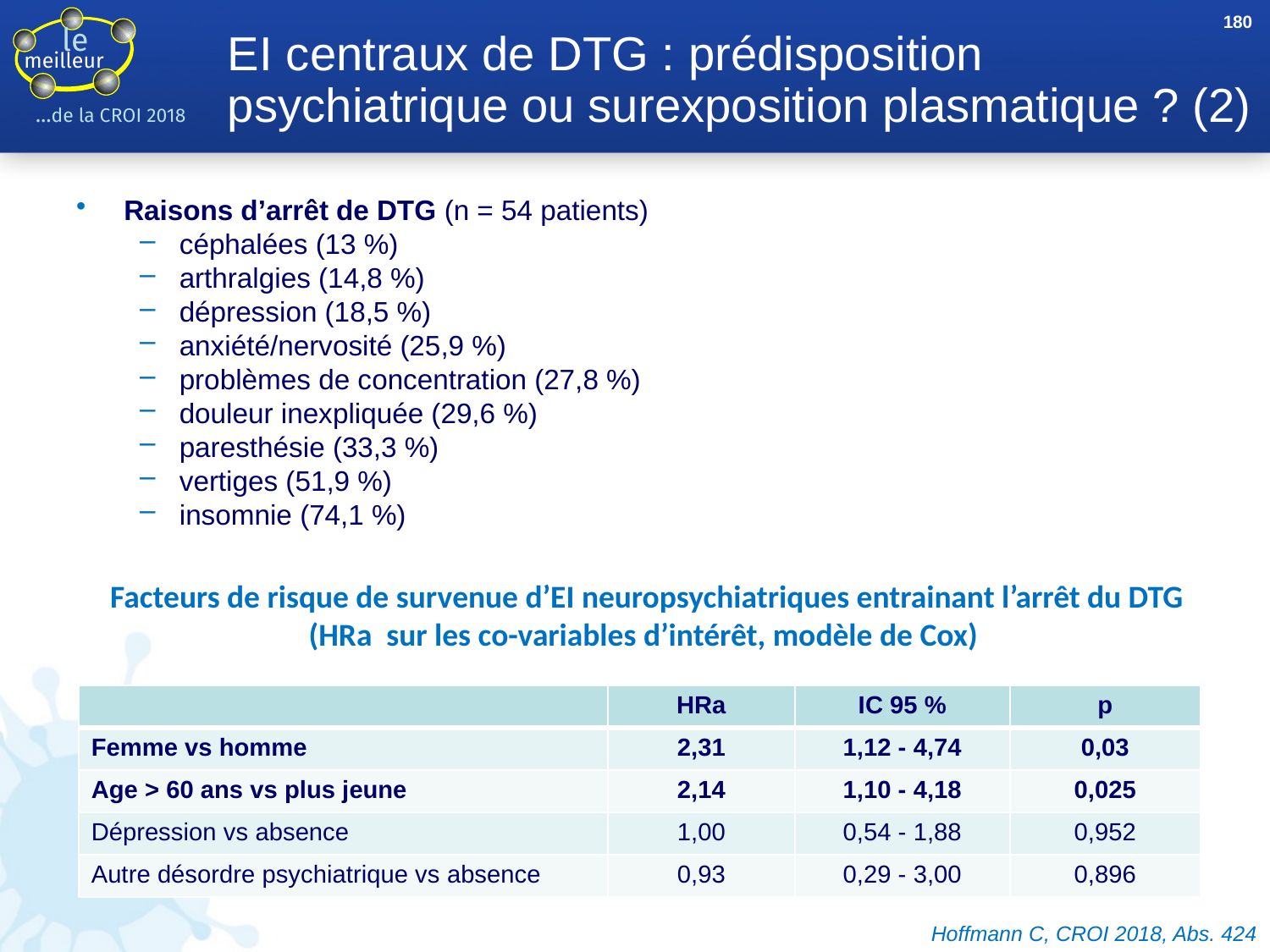

180
# EI centraux de DTG : prédisposition psychiatrique ou surexposition plasmatique ? (2)
Raisons d’arrêt de DTG (n = 54 patients)
céphalées (13 %)
arthralgies (14,8 %)
dépression (18,5 %)
anxiété/nervosité (25,9 %)
problèmes de concentration (27,8 %)
douleur inexpliquée (29,6 %)
paresthésie (33,3 %)
vertiges (51,9 %)
insomnie (74,1 %)
Facteurs de risque de survenue d’EI neuropsychiatriques entrainant l’arrêt du DTG
(HRa  sur les co-variables d’intérêt, modèle de Cox)
|  | HRa | IC 95 % | p |
| --- | --- | --- | --- |
| Femme vs homme | 2,31 | 1,12 - 4,74 | 0,03 |
| Age > 60 ans vs plus jeune | 2,14 | 1,10 - 4,18 | 0,025 |
| Dépression vs absence | 1,00 | 0,54 - 1,88 | 0,952 |
| Autre désordre psychiatrique vs absence | 0,93 | 0,29 - 3,00 | 0,896 |
Hoffmann C, CROI 2018, Abs. 424